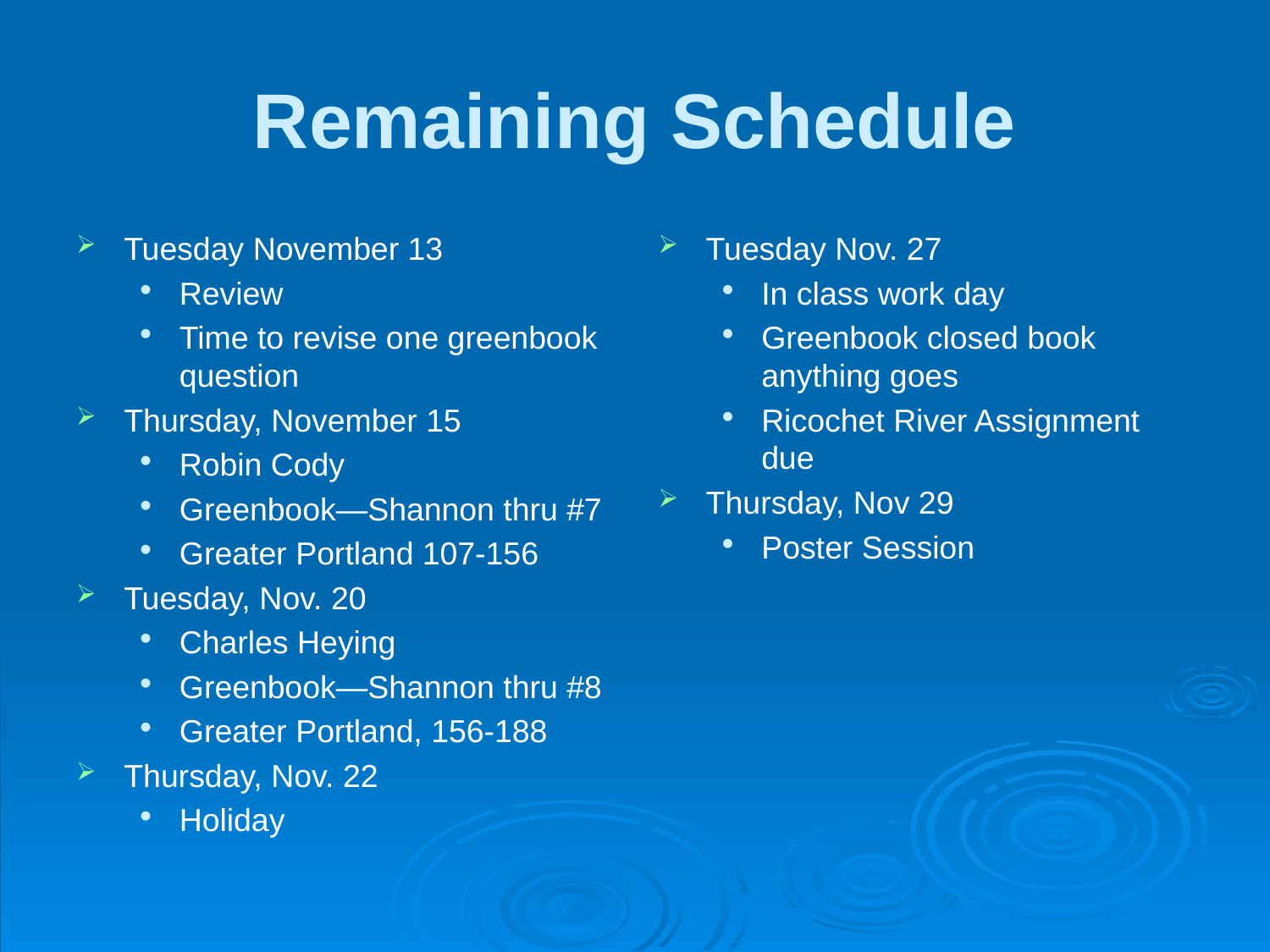

# Remaining Schedule
Tuesday November 13
Review
Time to revise one greenbook question
Thursday, November 15
Robin Cody
Greenbook—Shannon thru #7
Greater Portland 107-156
Tuesday, Nov. 20
Charles Heying
Greenbook—Shannon thru #8
Greater Portland, 156-188
Thursday, Nov. 22
Holiday

Tuesday Nov. 27
In class work day
Greenbook closed book anything goes
Ricochet River Assignment due
Thursday, Nov 29
Poster Session